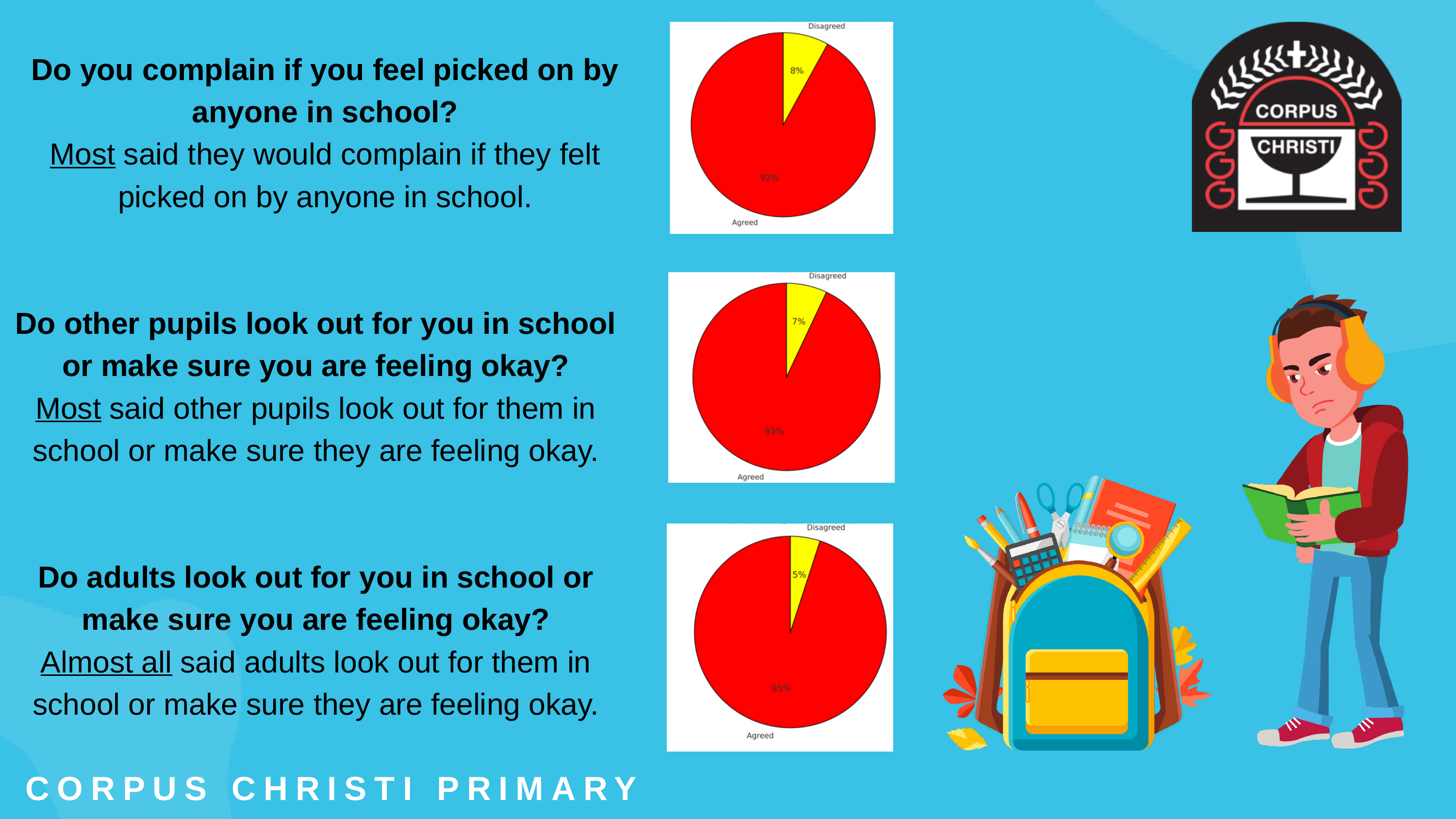

Do you complain if you feel picked on by anyone in school?
Most said they would complain if they felt picked on by anyone in school.

Do other pupils look out for you in school or make sure you are feeling okay?
Most said other pupils look out for them in school or make sure they are feeling okay.

Do adults look out for you in school or make sure you are feeling okay?
Almost all said adults look out for them in school or make sure they are feeling okay.

CORPUS CHRISTI PRIMARY